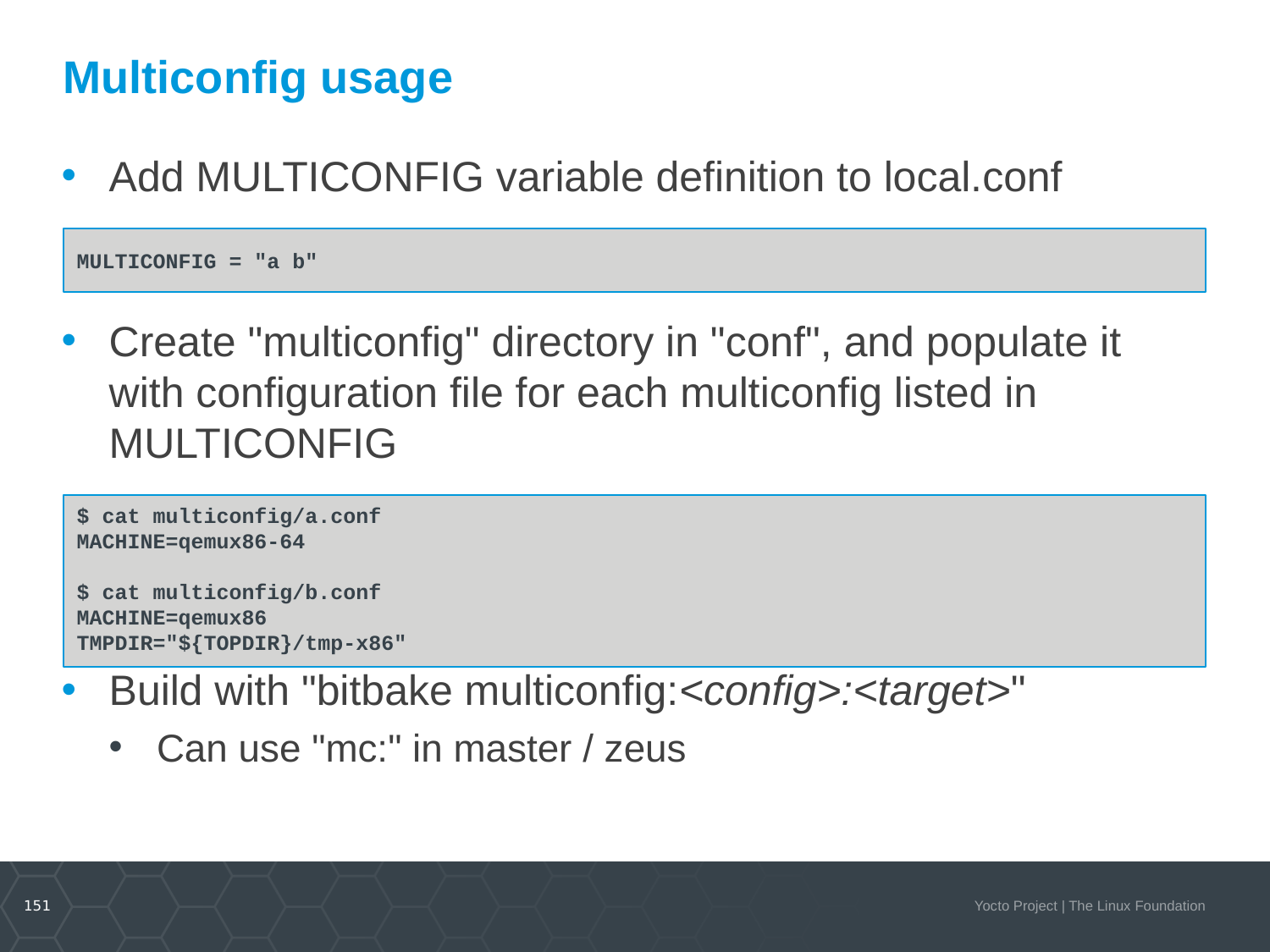

# Multiconfig usage
Add MULTICONFIG variable definition to local.conf

Create "multiconfig" directory in "conf", and populate it with configuration file for each multiconfig listed in MULTICONFIG

Build with "bitbake multiconfig:<config>:<target>"
Can use "mc:" in master / zeus

MULTICONFIG = "a b"
$ cat multiconfig/a.conf
MACHINE=qemux86-64

$ cat multiconfig/b.conf
MACHINE=qemux86
TMPDIR="${TOPDIR}/tmp-x86"